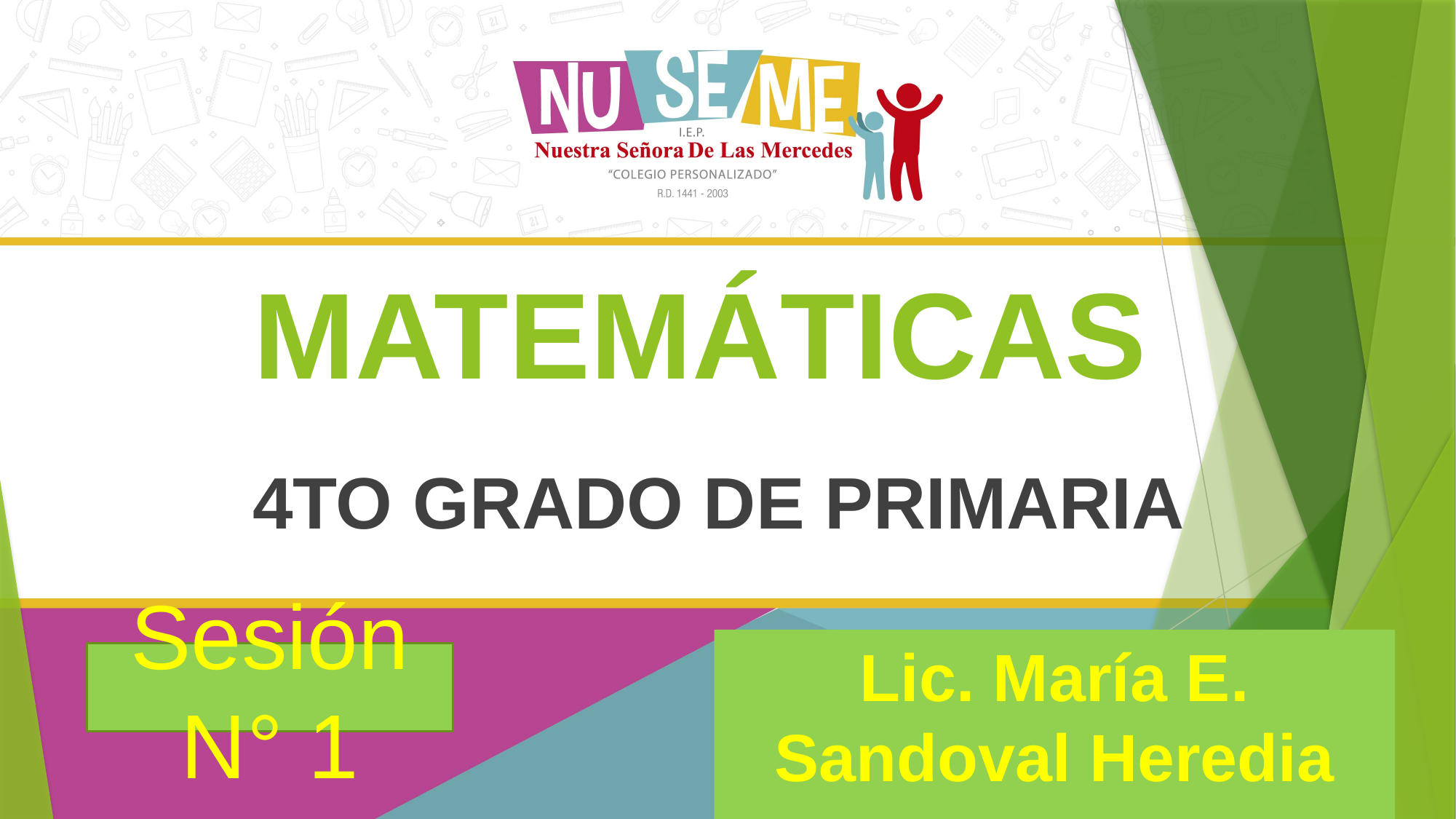

# MATEMÁTICAS
4TO GRADO DE PRIMARIA
Lic. María E. Sandoval Heredia

Sesión N° 1